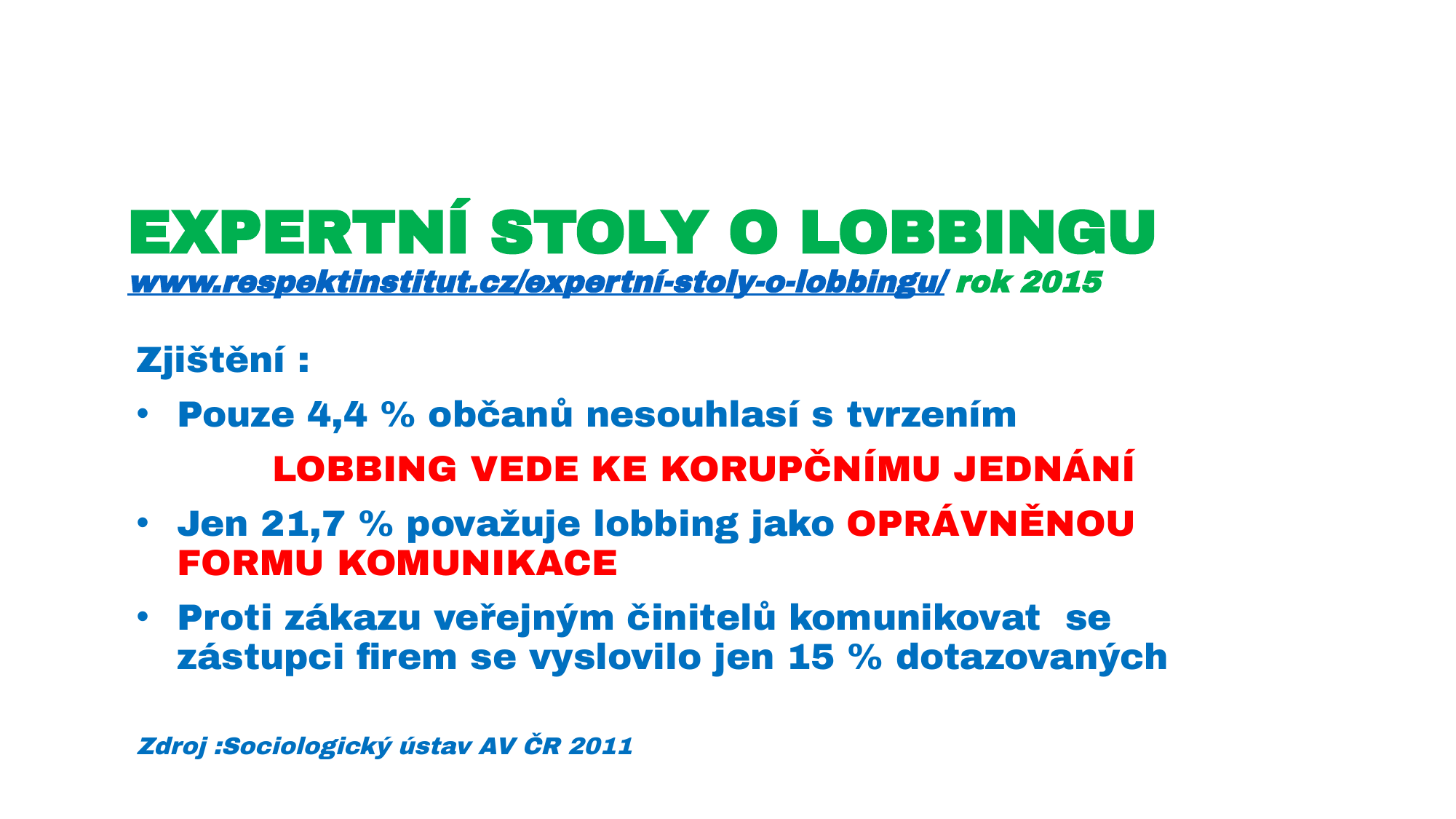

# EXPERTNÍ STOLY O LOBBINGU www.respektinstitut.cz/expertní-stoly-o-lobbingu/ rok 2015
Zjištění :
Pouze 4,4 % občanů nesouhlasí s tvrzením
LOBBING VEDE KE KORUPČNÍMU JEDNÁNÍ
Jen 21,7 % považuje lobbing jako OPRÁVNĚNOU FORMU KOMUNIKACE
Proti zákazu veřejným činitelů komunikovat  se zástupci firem se vyslovilo jen 15 % dotazovaných

Zdroj :Sociologický ústav AV ČR 2011